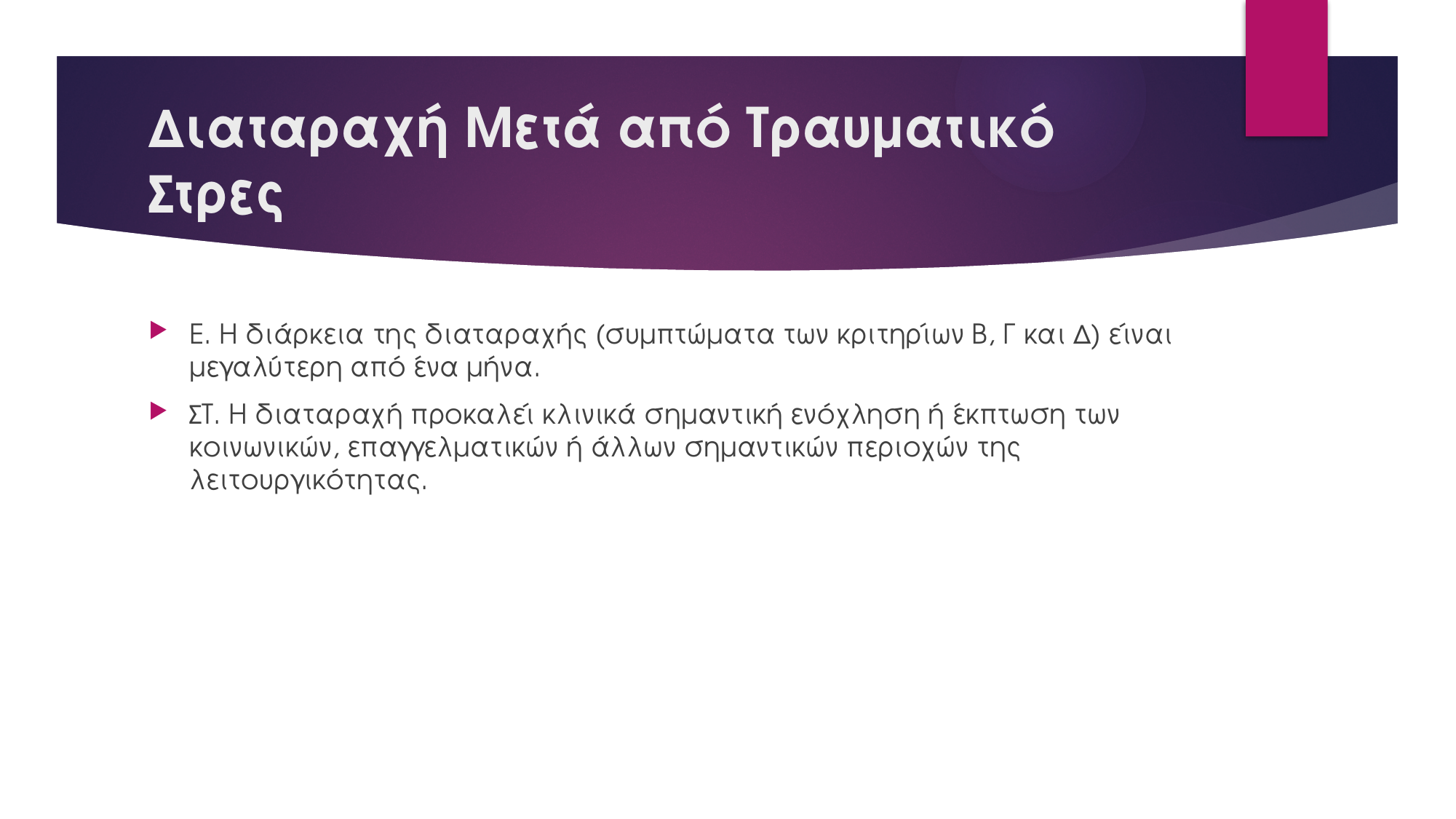

# Διαταραχή Μετά από Τραυματικό Στρες
Ε. Η διάρκεια της διαταραχής (συμπτώματα των κριτηρίων Β, Γ και Δ) είναι μεγαλύτερη από ένα μήνα.
ΣΤ. Η διαταραχή προκαλεί κλινικά σημαντική ενόχληση ή έκπτωση των κοινωνικών, επαγγελματικών ή άλλων σημαντικών περιοχών της λειτουργικότητας.